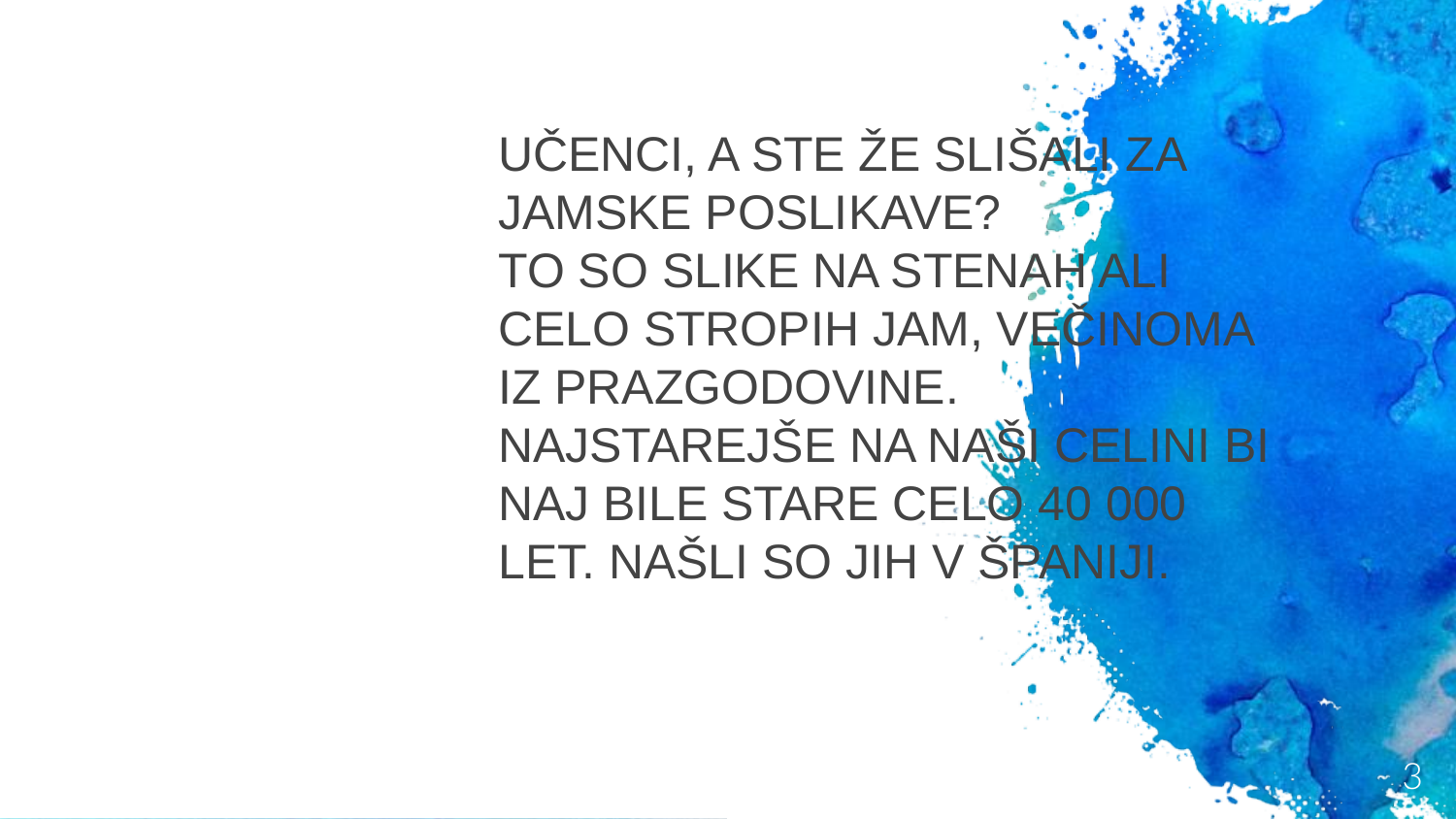

# UČENCI, A STE ŽE SLIŠALI ZA JAMSKE POSLIKAVE? TO SO SLIKE NA STENAH ALI CELO STROPIH JAM, VEČINOMA IZ PRAZGODOVINE. NAJSTAREJŠE NA NAŠI CELINI BI NAJ BILE STARE CELO 40 000 LET. NAŠLI SO JIH V ŠPANIJI.
3